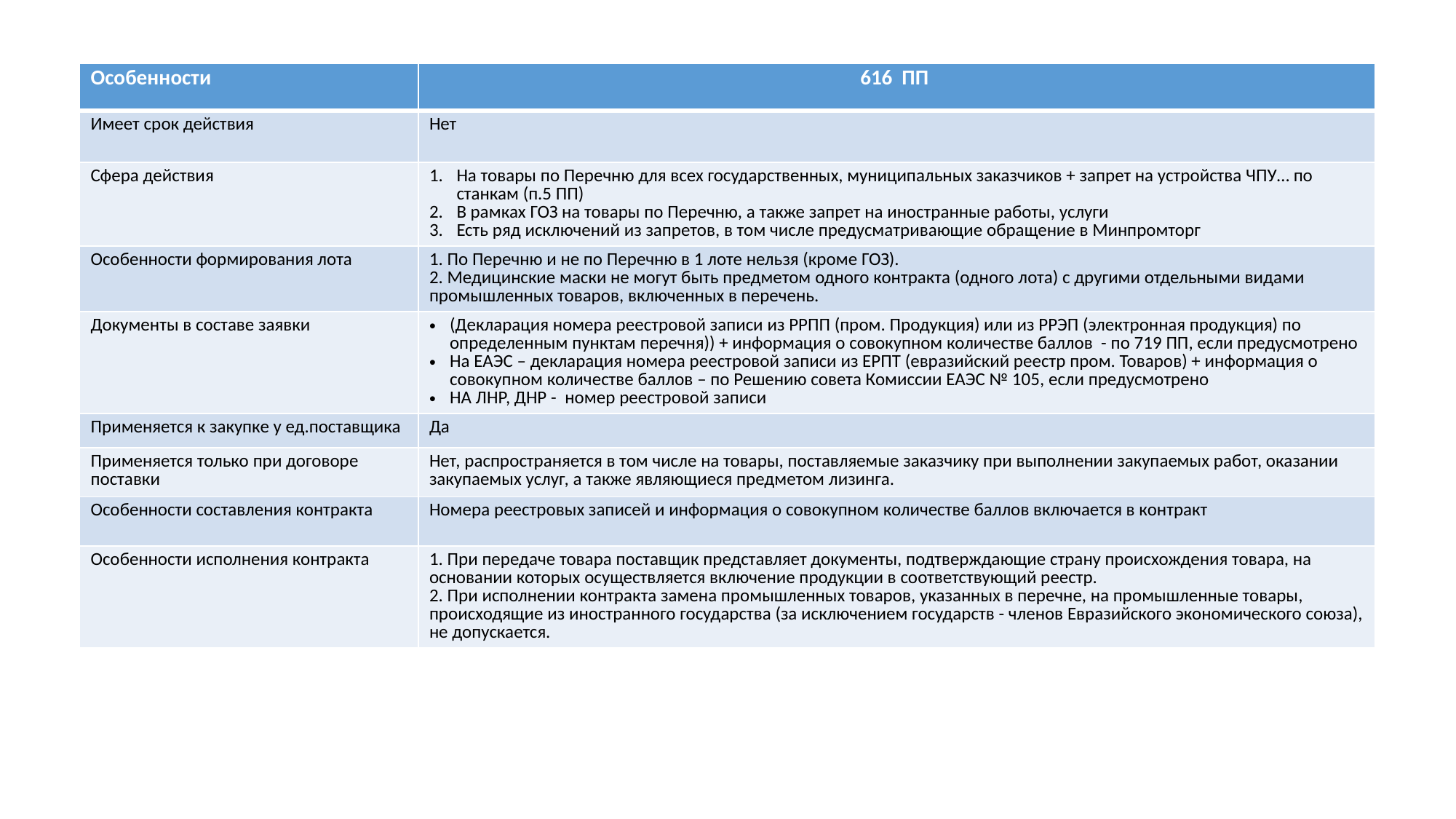

| Особенности | 616 ПП |
| --- | --- |
| Имеет срок действия | Нет |
| Сфера действия | На товары по Перечню для всех государственных, муниципальных заказчиков + запрет на устройства ЧПУ… по станкам (п.5 ПП) В рамках ГОЗ на товары по Перечню, а также запрет на иностранные работы, услуги Есть ряд исключений из запретов, в том числе предусматривающие обращение в Минпромторг |
| Особенности формирования лота | 1. По Перечню и не по Перечню в 1 лоте нельзя (кроме ГОЗ). 2. Медицинские маски не могут быть предметом одного контракта (одного лота) с другими отдельными видами промышленных товаров, включенных в перечень. |
| Документы в составе заявки | (Декларация номера реестровой записи из РРПП (пром. Продукция) или из РРЭП (электронная продукция) по определенным пунктам перечня)) + информация о совокупном количестве баллов - по 719 ПП, если предусмотрено На ЕАЭС – декларация номера реестровой записи из ЕРПТ (евразийский реестр пром. Товаров) + информация о совокупном количестве баллов – по Решению совета Комиссии ЕАЭС № 105, если предусмотрено НА ЛНР, ДНР - номер реестровой записи |
| Применяется к закупке у ед.поставщика | Да |
| Применяется только при договоре поставки | Нет, распространяется в том числе на товары, поставляемые заказчику при выполнении закупаемых работ, оказании закупаемых услуг, а также являющиеся предметом лизинга. |
| Особенности составления контракта | Номера реестровых записей и информация о совокупном количестве баллов включается в контракт |
| Особенности исполнения контракта | 1. При передаче товара поставщик представляет документы, подтверждающие страну происхождения товара, на основании которых осуществляется включение продукции в соответствующий реестр. 2. При исполнении контракта замена промышленных товаров, указанных в перечне, на промышленные товары, происходящие из иностранного государства (за исключением государств - членов Евразийского экономического союза), не допускается. |